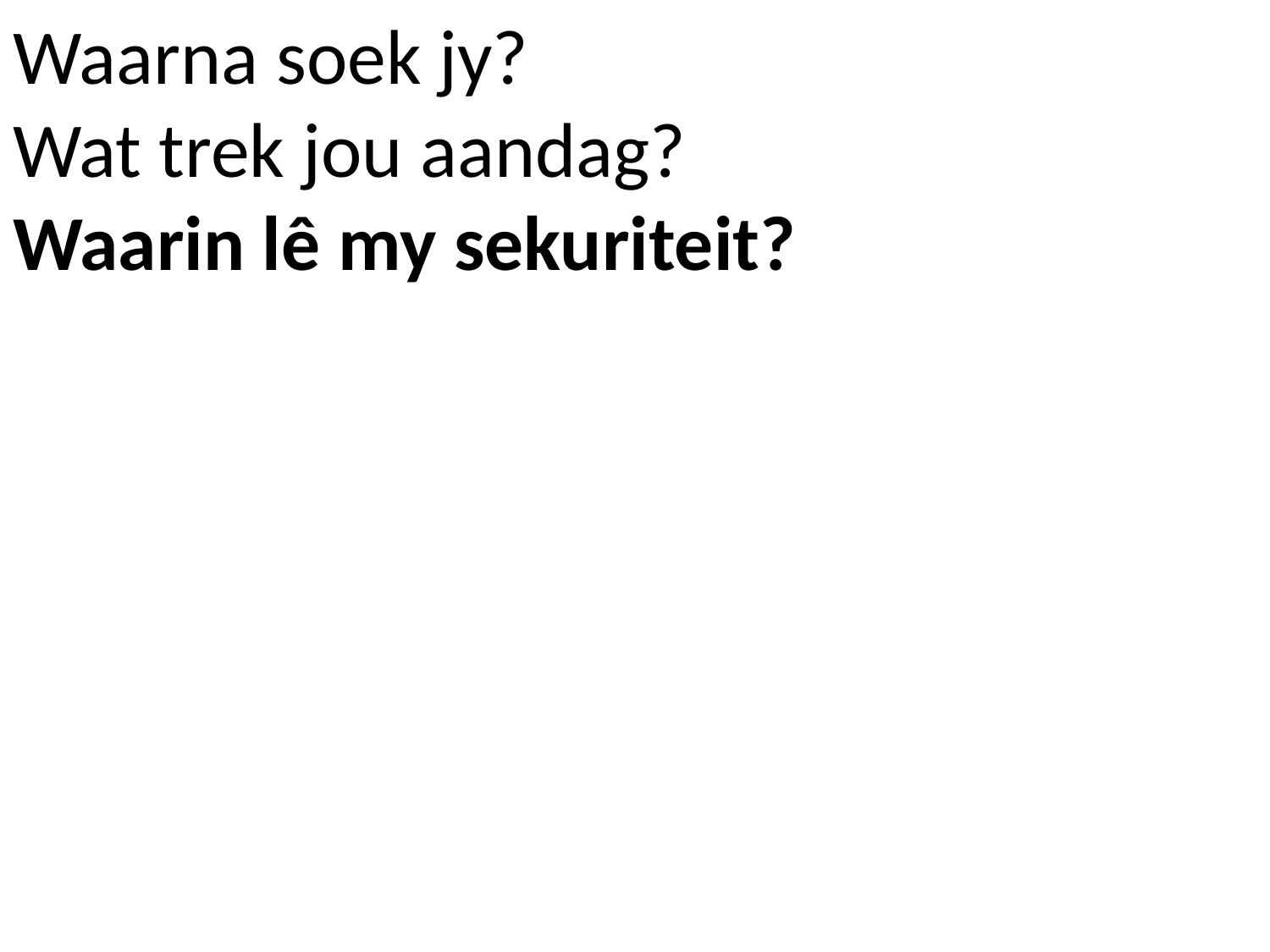

# Waarna soek jy? Wat trek jou aandag? Waarin lê my sekuriteit?